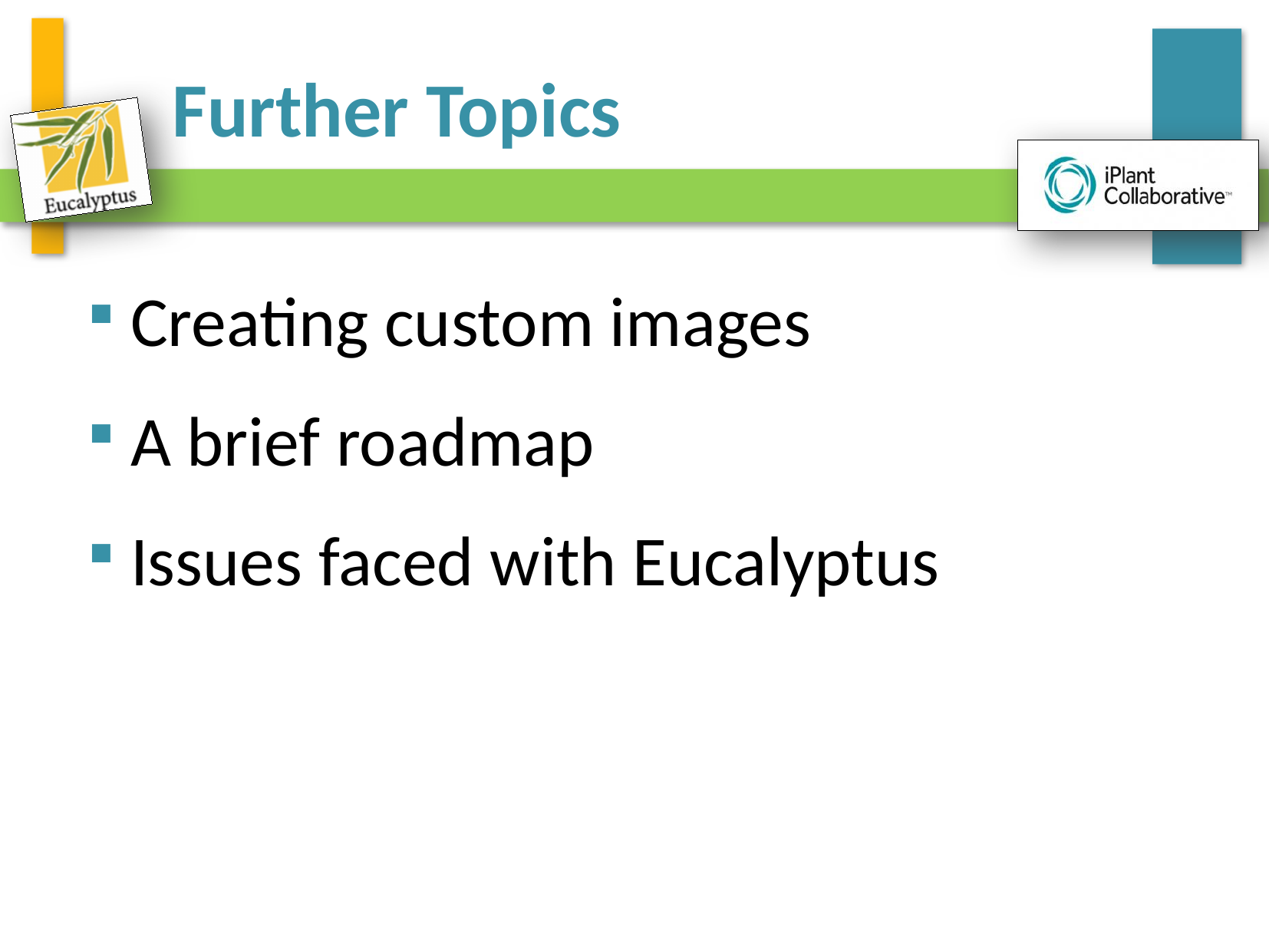

# Further Topics
Creating custom images
A brief roadmap
Issues faced with Eucalyptus